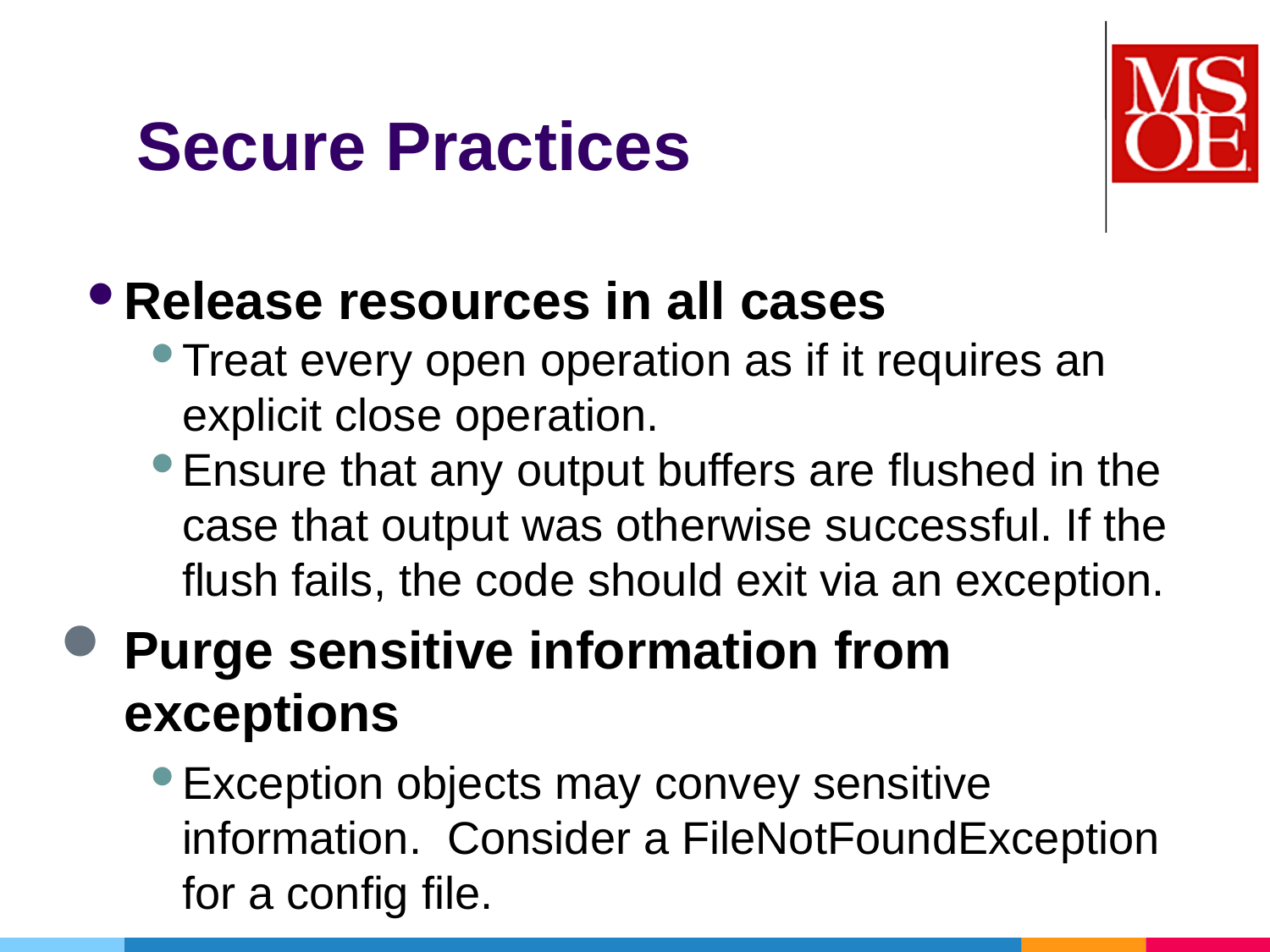

# Secure Practices
Release resources in all cases
Treat every open operation as if it requires an explicit close operation.
Ensure that any output buffers are flushed in the case that output was otherwise successful. If the flush fails, the code should exit via an exception.
Purge sensitive information from exceptions
Exception objects may convey sensitive information.  Consider a FileNotFoundException for a config file.